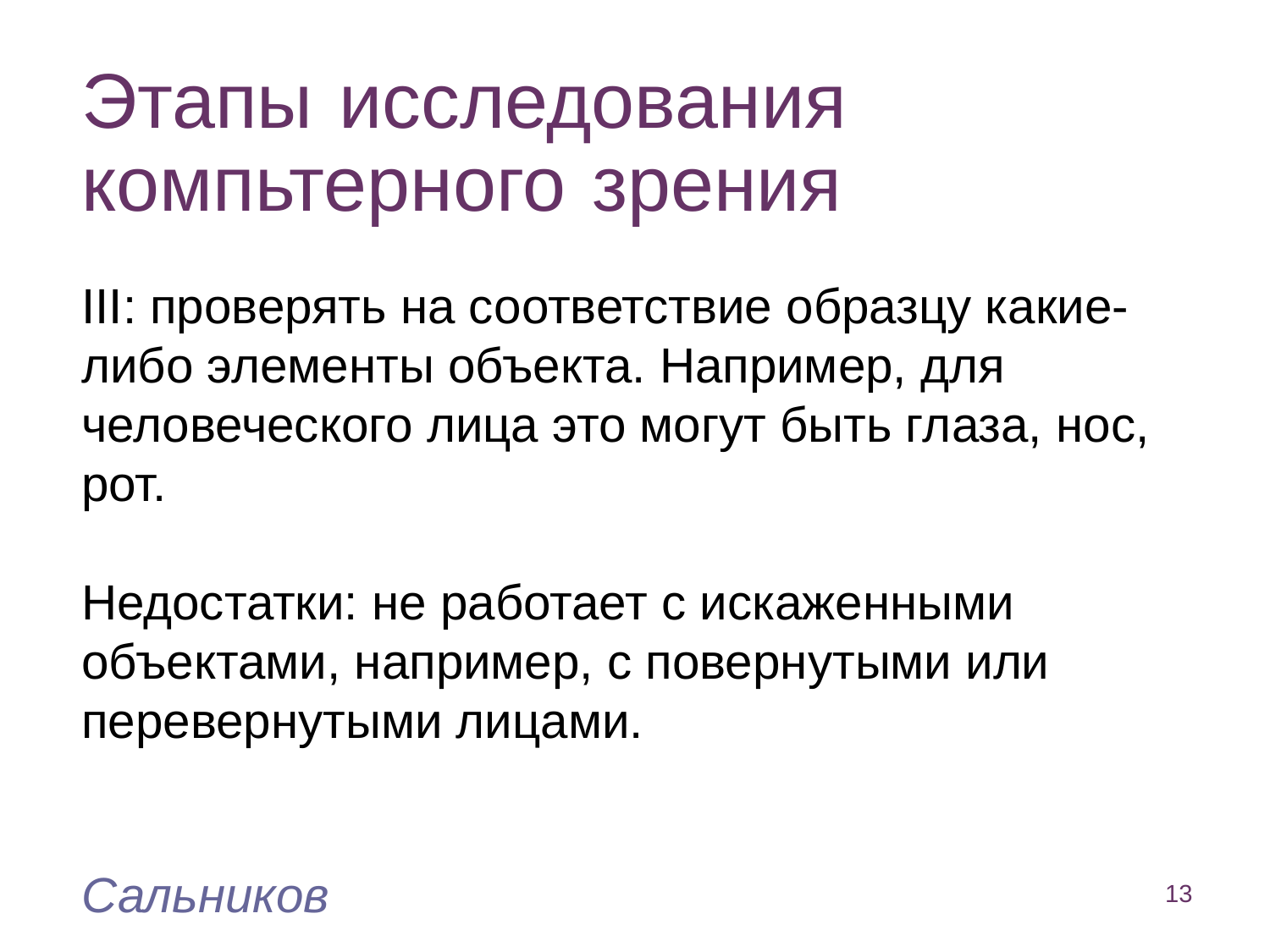

Этапы исследования компьтерного зрения
III: проверять на соответствие образцу какие-либо элементы объекта. Например, для человеческого лица это могут быть глаза, нос, рот.

Недостатки: не работает с искаженными объектами, например, с повернутыми или перевернутыми лицами.
Сальников
13